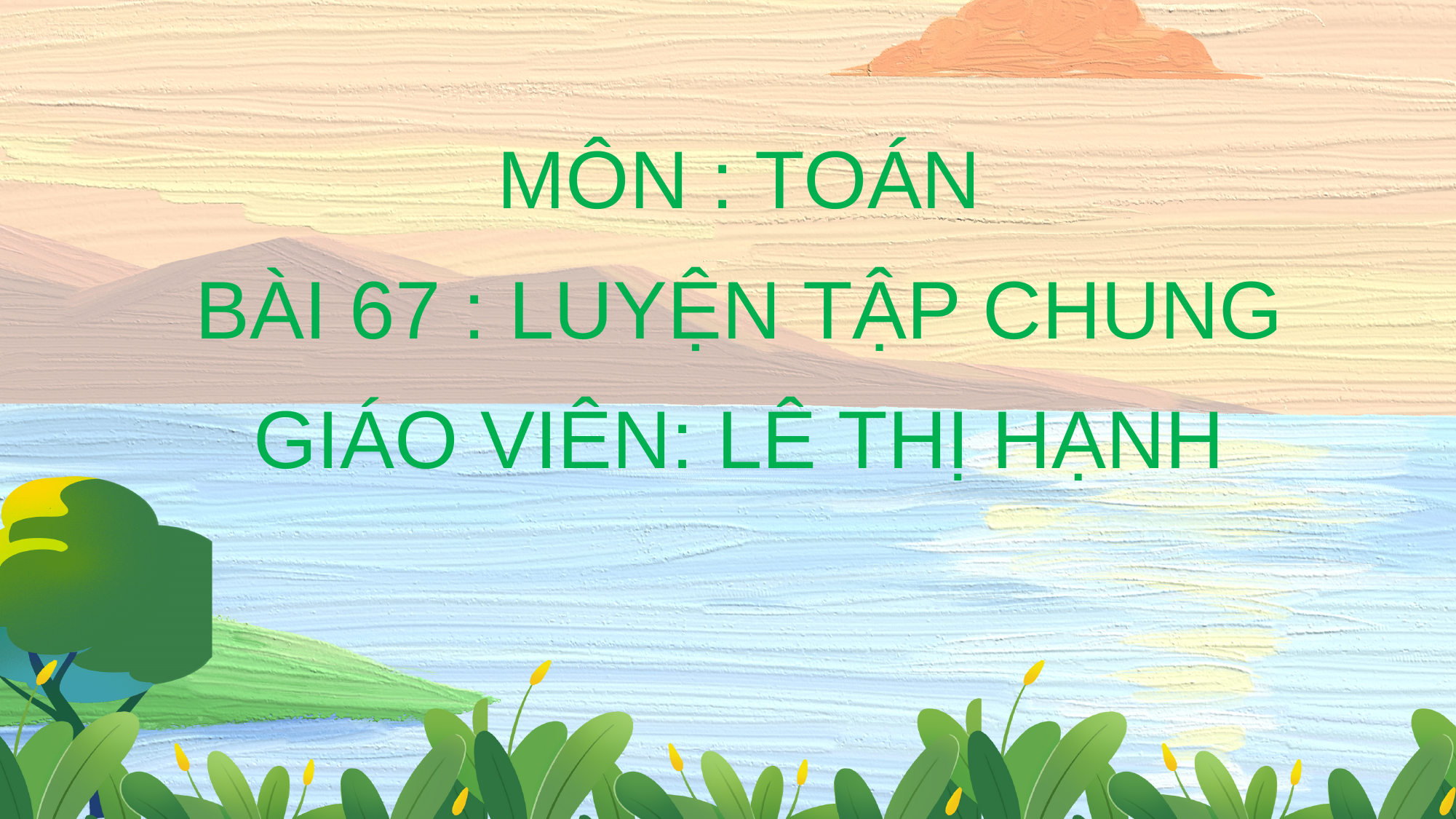

MÔN : TOÁN
BÀI 67 : LUYỆN TẬP CHUNG
GIÁO VIÊN: LÊ THỊ HẠNH